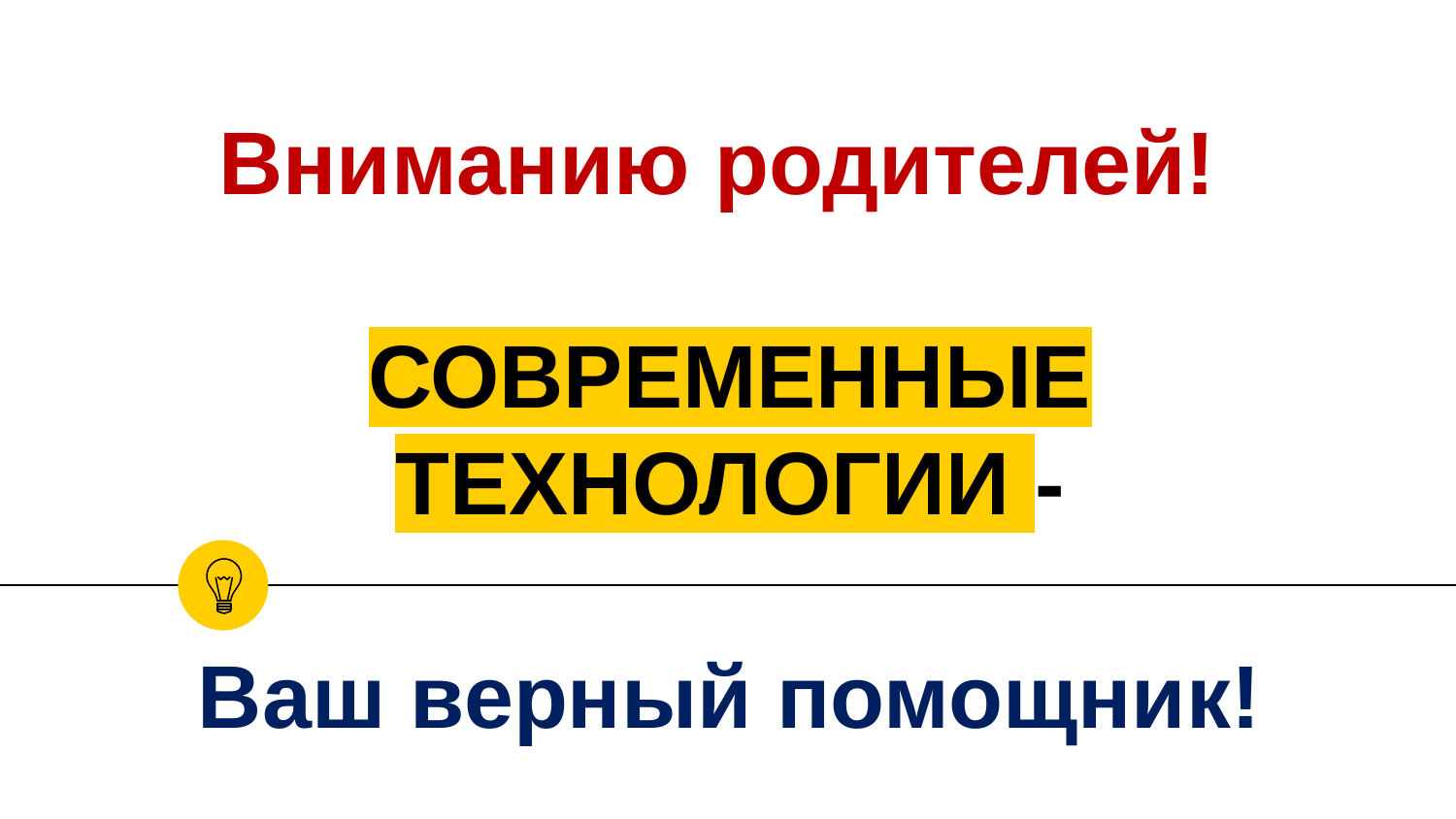

Вниманию родителей!
СОВРЕМЕННЫЕ ТЕХНОЛОГИИ -

Ваш верный помощник!